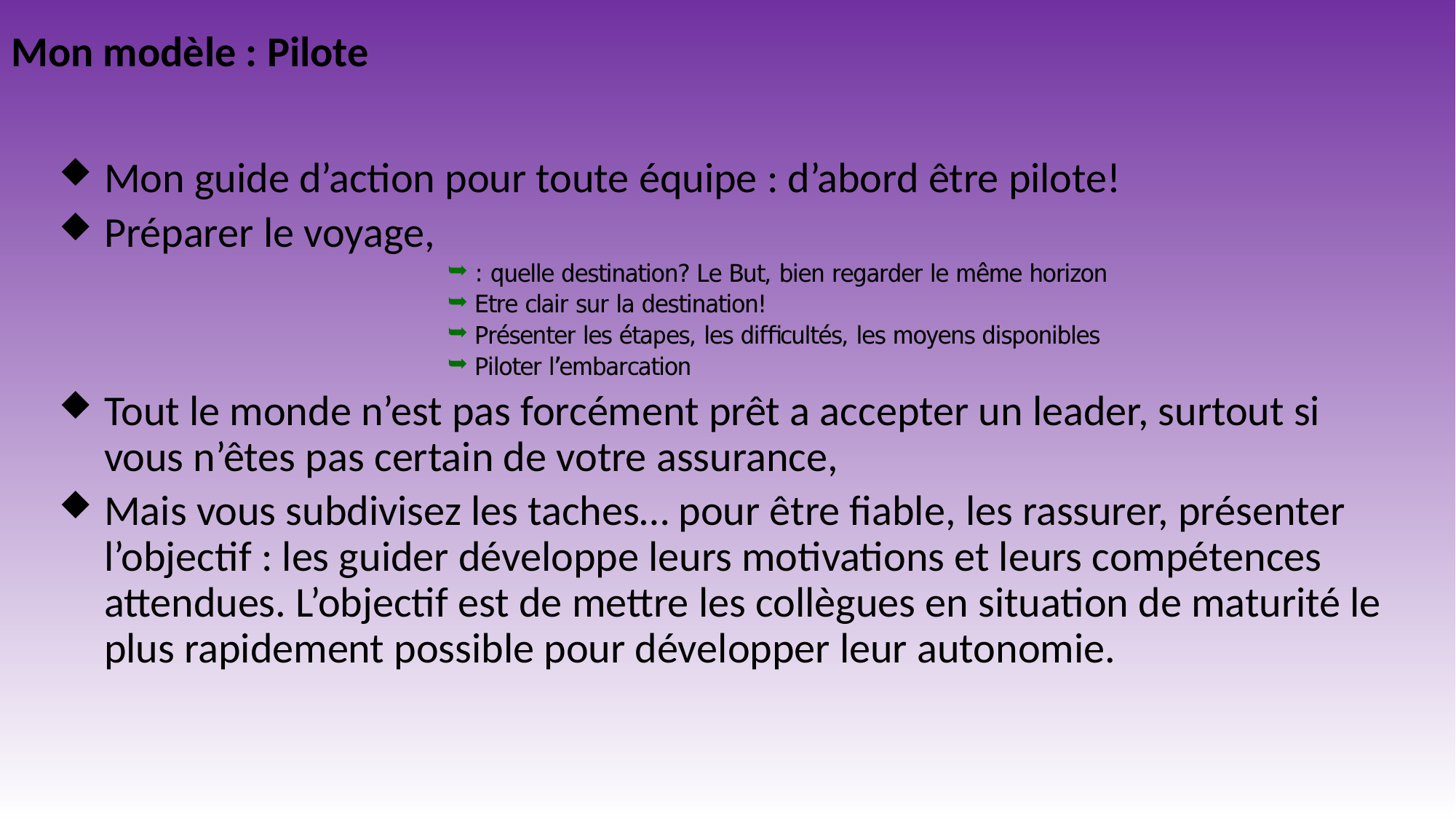

# Mon modèle : Pilote
Mon guide d’action pour toute équipe : d’abord être pilote!
Préparer le voyage,
: quelle destination? Le But, bien regarder le même horizon
Etre clair sur la destination!
Présenter les étapes, les difficultés, les moyens disponibles
Piloter l’embarcation
Tout le monde n’est pas forcément prêt a accepter un leader, surtout si vous n’êtes pas certain de votre assurance,
Mais vous subdivisez les taches… pour être fiable, les rassurer, présenter l’objectif : les guider développe leurs motivations et leurs compétences attendues. L’objectif est de mettre les collègues en situation de maturité le plus rapidement possible pour développer leur autonomie.